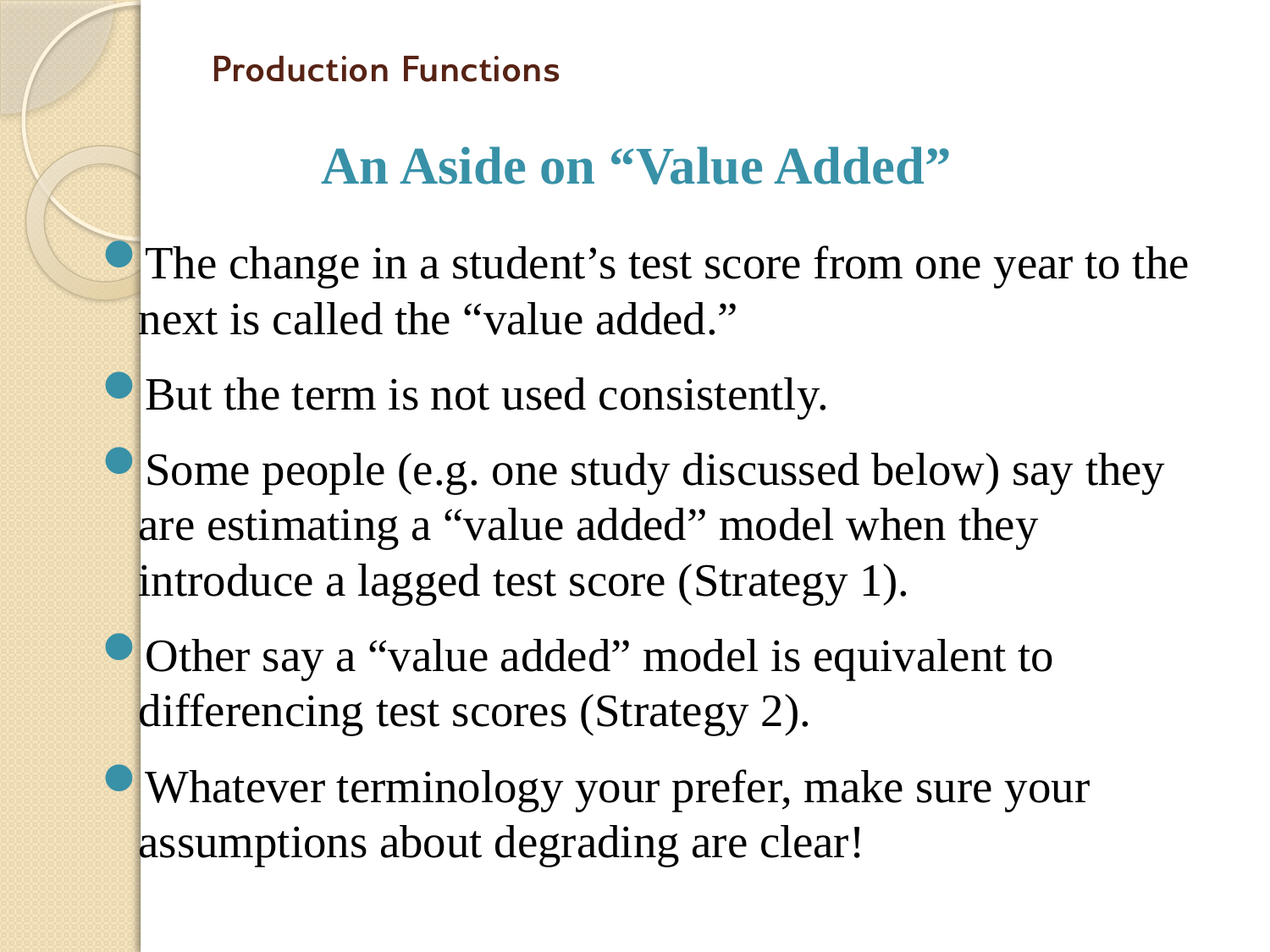

# Production Functions

An Aside on “Value Added”

The change in a student’s test score from one year to the next is called the “value added.”
But the term is not used consistently.
Some people (e.g. one study discussed below) say they are estimating a “value added” model when they introduce a lagged test score (Strategy 1).
Other say a “value added” model is equivalent to differencing test scores (Strategy 2).
Whatever terminology your prefer, make sure your assumptions about degrading are clear!